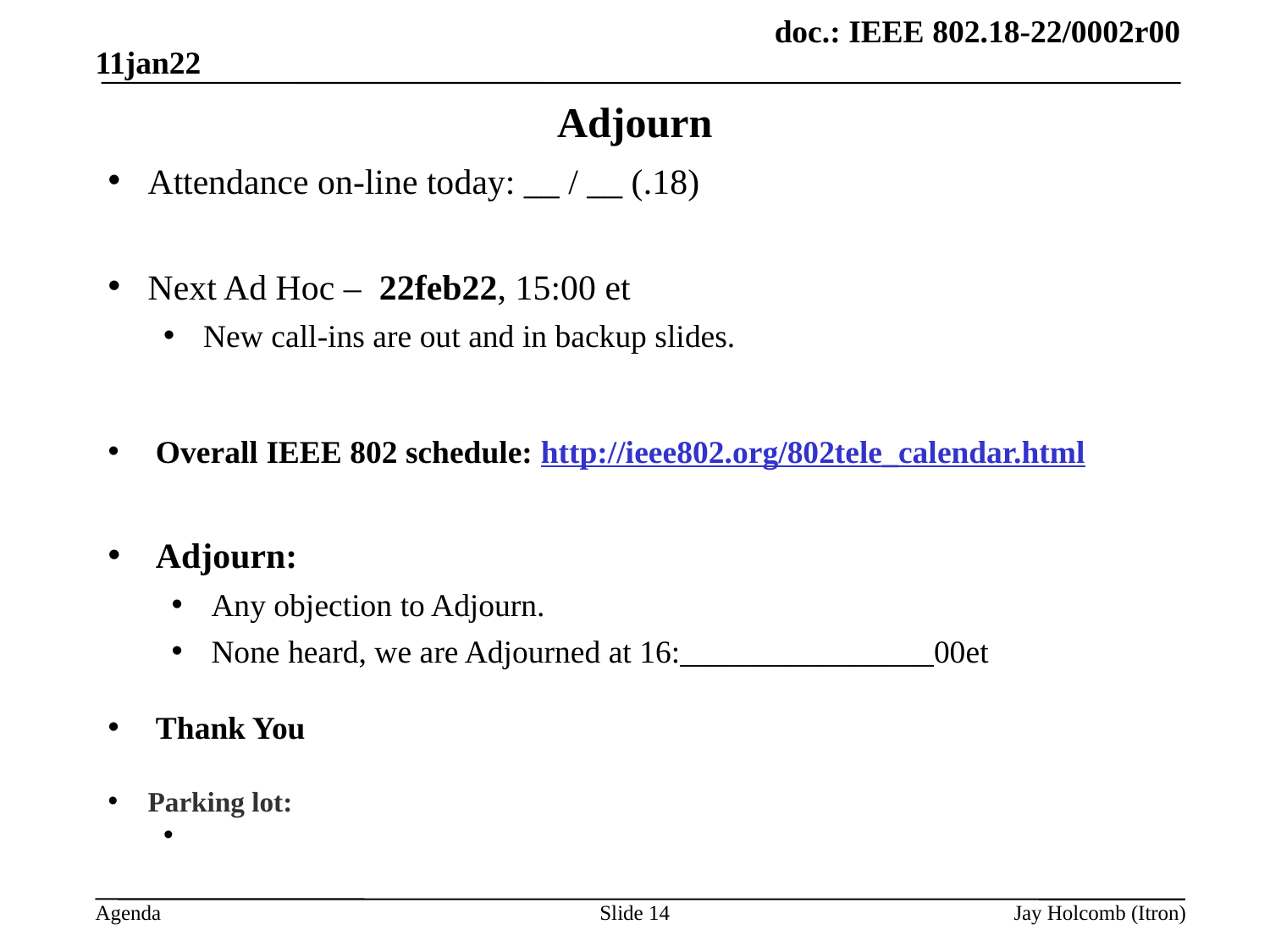

11jan22
# Adjourn
Attendance on-line today: __ / __ (.18)

Next Ad Hoc –  22feb22, 15:00 et
New call-ins are out and in backup slides.

Overall IEEE 802 schedule: http://ieee802.org/802tele_calendar.html

Adjourn:
Any objection to Adjourn.
None heard, we are Adjourned at 16:________________00et

Thank You

Parking lot:

Slide 14
Jay Holcomb (Itron)